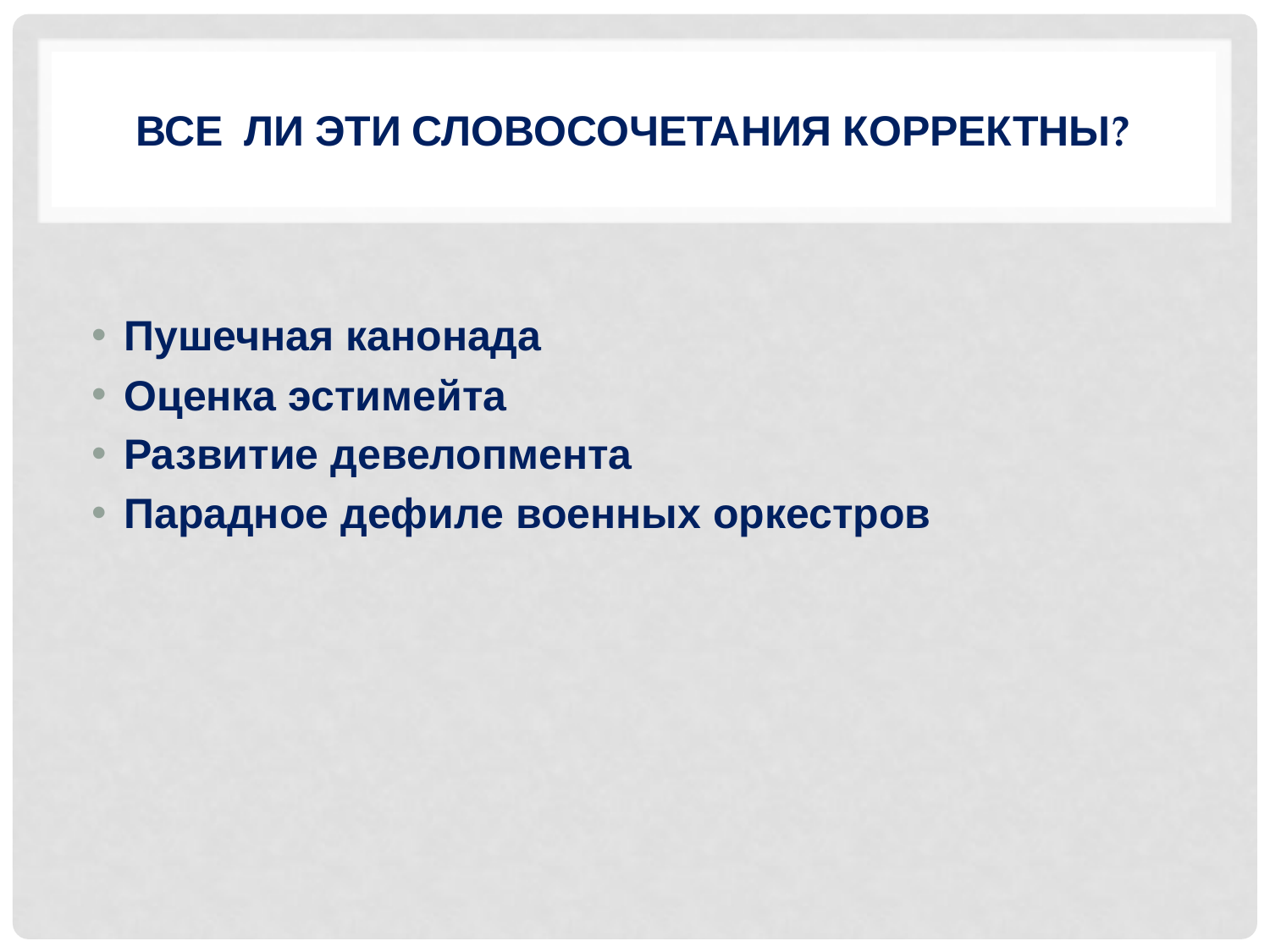

# Все  ли эти словосочетания корректны?

Пушечная канонада
Оценка эстимейта
Развитие девелопмента
Парадное дефиле военных оркестров